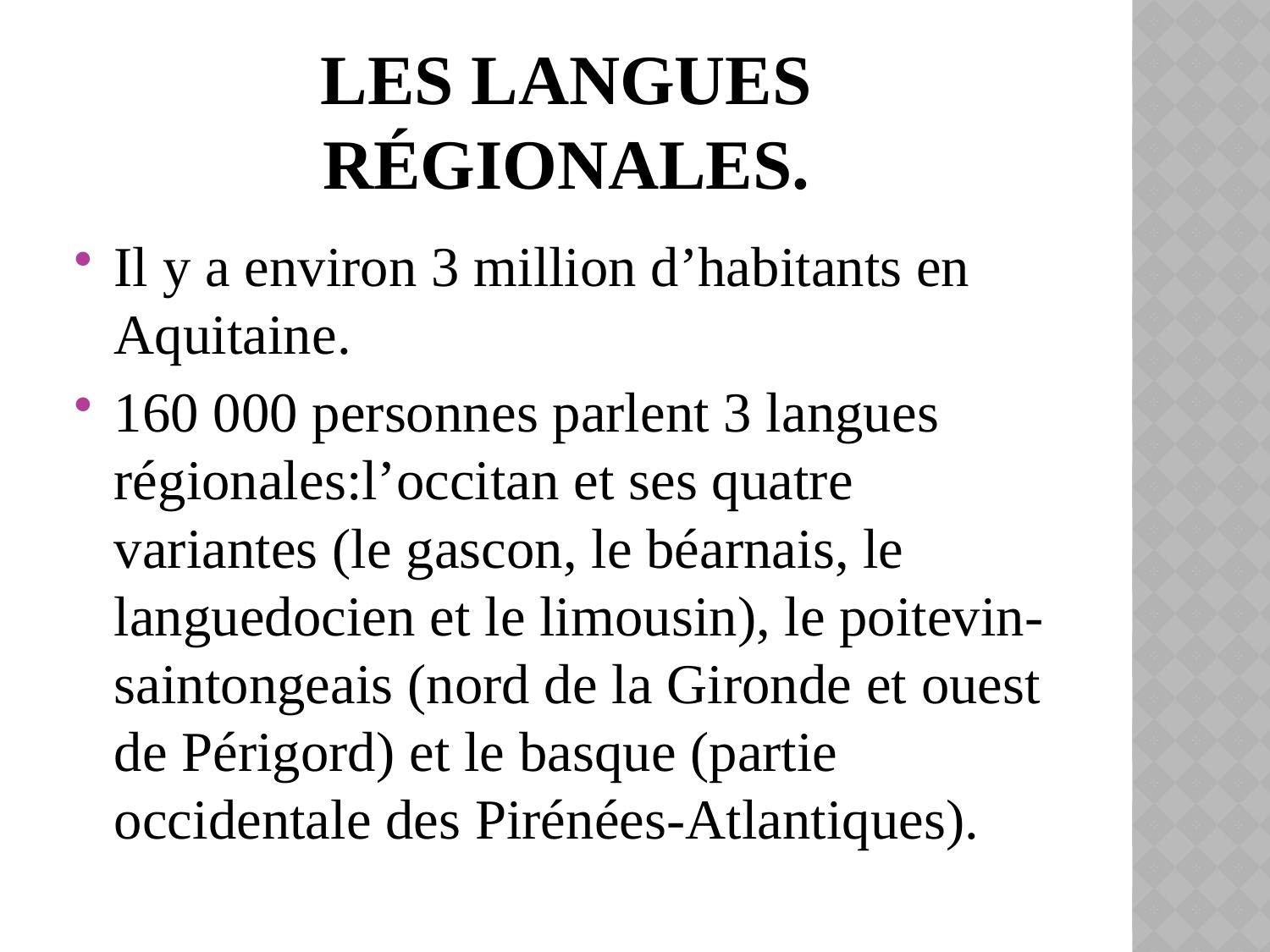

# Les langues régionales.
Il y a environ 3 million d’habitants en Aquitaine.
160 000 personnes parlent 3 langues régionales:l’occitan et ses quatre variantes (le gascon, le béarnais, le languedocien et le limousin), le poitevin-saintongeais (nord de la Gironde et ouest de Périgord) et le basque (partie occidentale des Pirénées-Atlantiques).